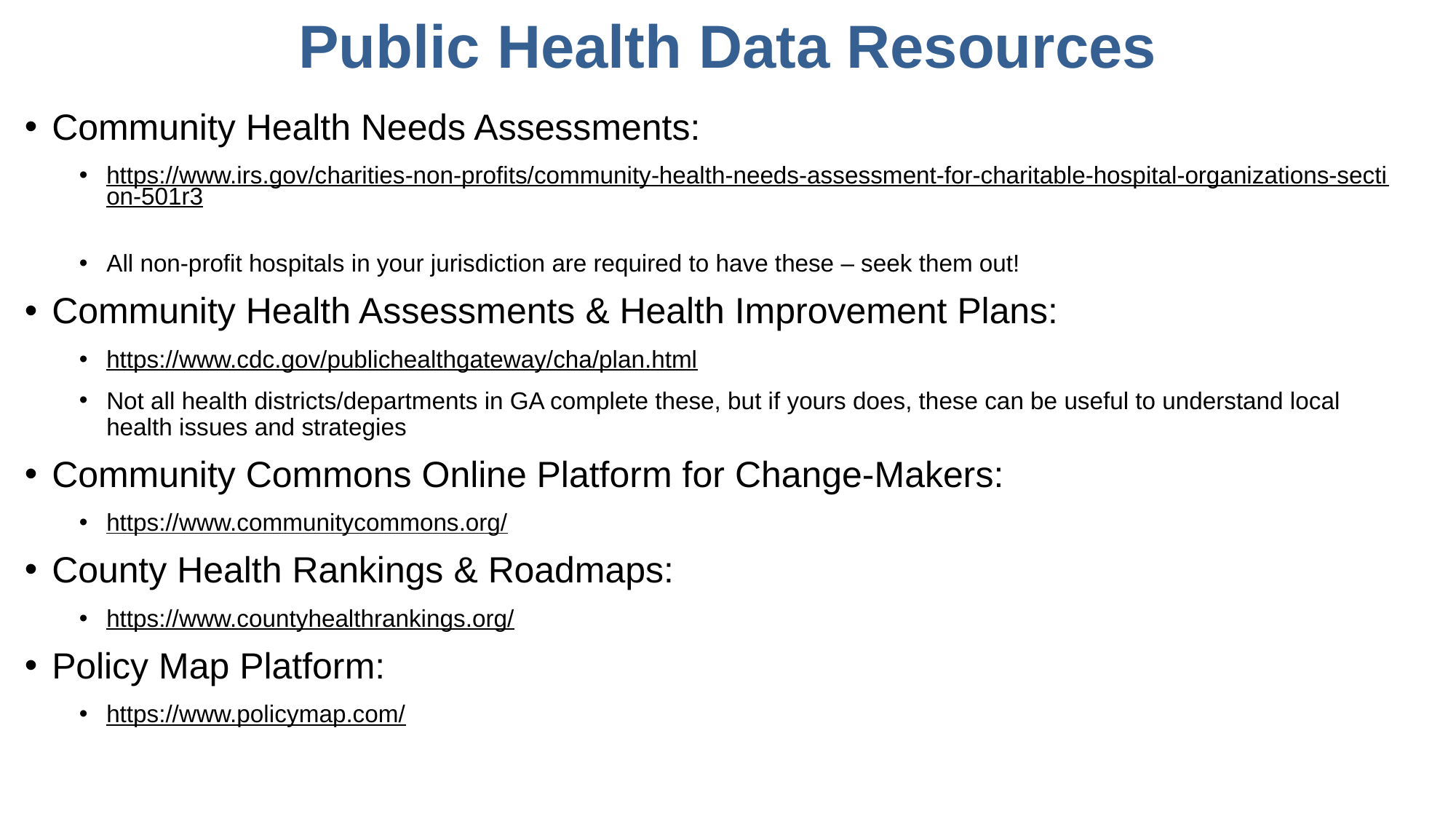

Public Health Data Resources
Community Health Needs Assessments:
https://www.irs.gov/charities-non-profits/community-health-needs-assessment-for-charitable-hospital-organizations-section-501r3
All non-profit hospitals in your jurisdiction are required to have these – seek them out!
Community Health Assessments & Health Improvement Plans:
https://www.cdc.gov/publichealthgateway/cha/plan.html
Not all health districts/departments in GA complete these, but if yours does, these can be useful to understand local health issues and strategies
Community Commons Online Platform for Change-Makers:
https://www.communitycommons.org/
County Health Rankings & Roadmaps:
https://www.countyhealthrankings.org/
Policy Map Platform:
https://www.policymap.com/